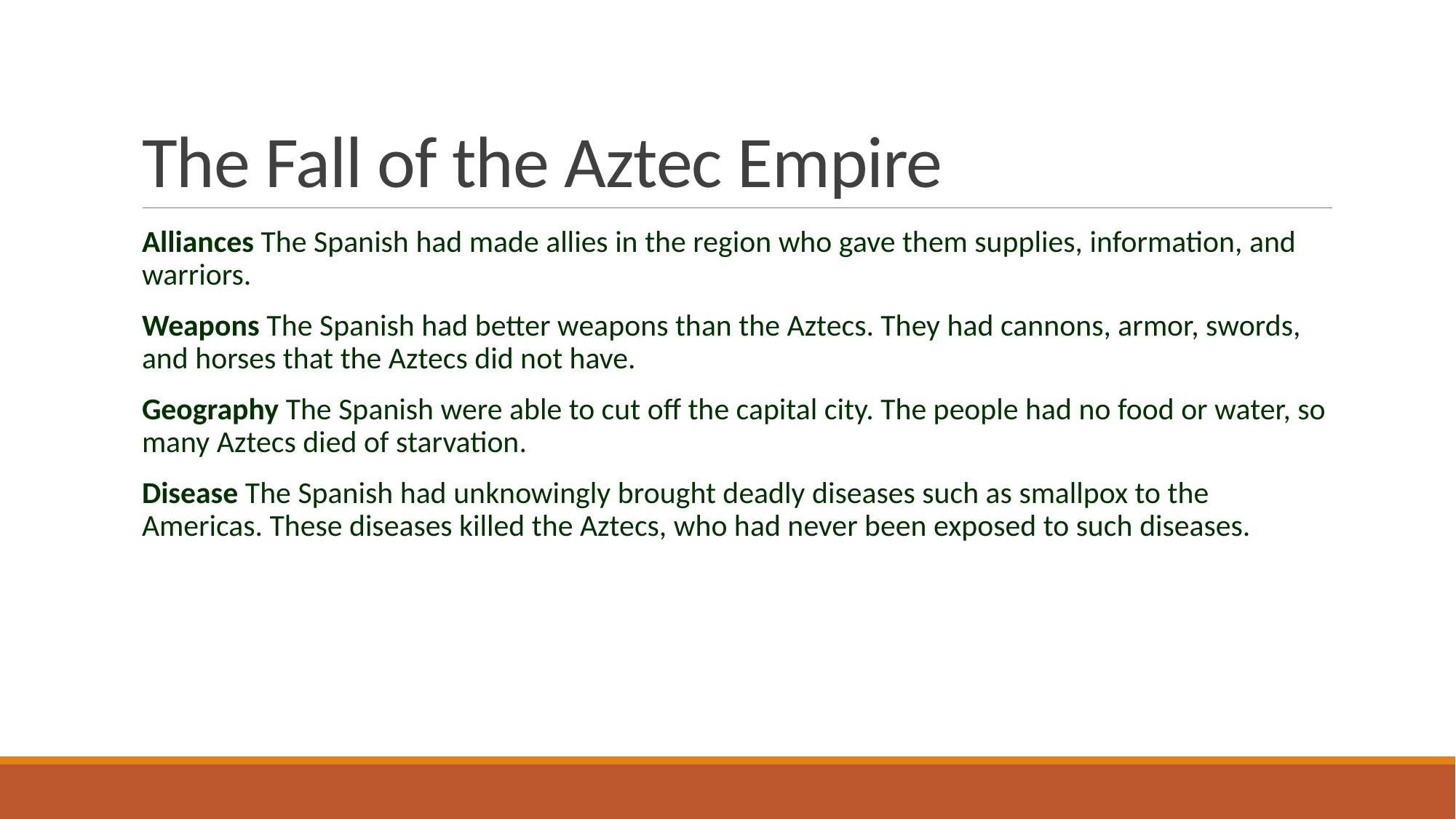

# The Fall of the Aztec Empire
Alliances The Spanish had made allies in the region who gave them supplies, information, and warriors.
Weapons The Spanish had better weapons than the Aztecs. They had cannons, armor, swords, and horses that the Aztecs did not have.
Geography The Spanish were able to cut off the capital city. The people had no food or water, so many Aztecs died of starvation.
Disease The Spanish had unknowingly brought deadly diseases such as smallpox to the Americas. These diseases killed the Aztecs, who had never been exposed to such diseases.